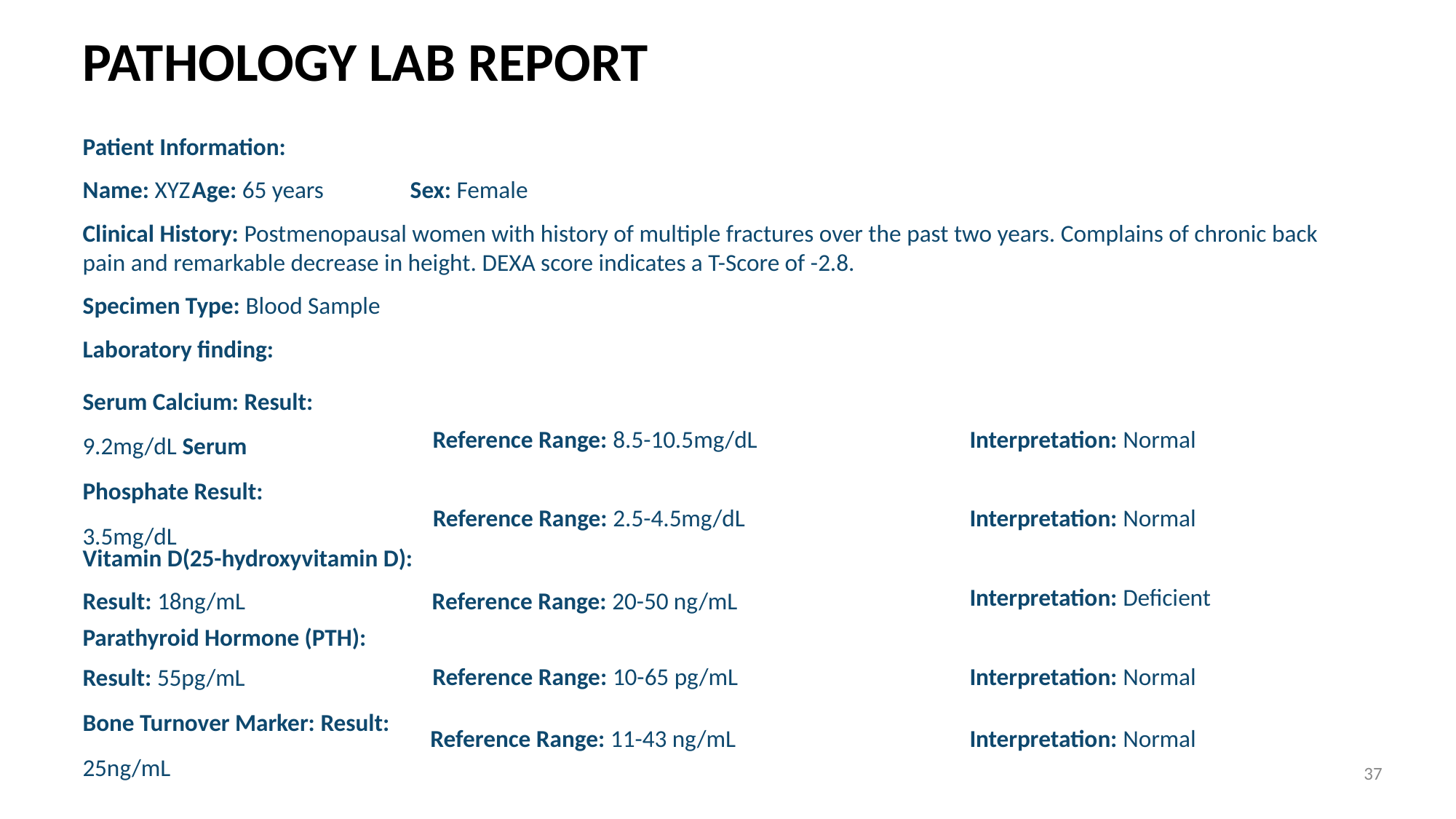

# PATHOLOGY LAB REPORT
Patient Information:
Name: XYZ	Age: 65 years	Sex: Female
Clinical History: Postmenopausal women with history of multiple fractures over the past two years. Complains of chronic back pain and remarkable decrease in height. DEXA score indicates a T-Score of -2.8.
Specimen Type: Blood Sample
Laboratory finding:
Serum Calcium: Result: 9.2mg/dL Serum Phosphate Result: 3.5mg/dL
Reference Range: 8.5-10.5mg/dL
Interpretation: Normal
Reference Range: 2.5-4.5mg/dL
Interpretation: Normal
Vitamin D(25-hydroxyvitamin D):
Result: 18ng/mL	                        Reference Range: 20-50 ng/mL
Interpretation: Deficient
Parathyroid Hormone (PTH):
Result: 55pg/mL
Bone Turnover Marker: Result: 25ng/mL
Reference Range: 10-65 pg/mL
Interpretation: Normal
Reference Range: 11-43 ng/mL
Interpretation: Normal
37